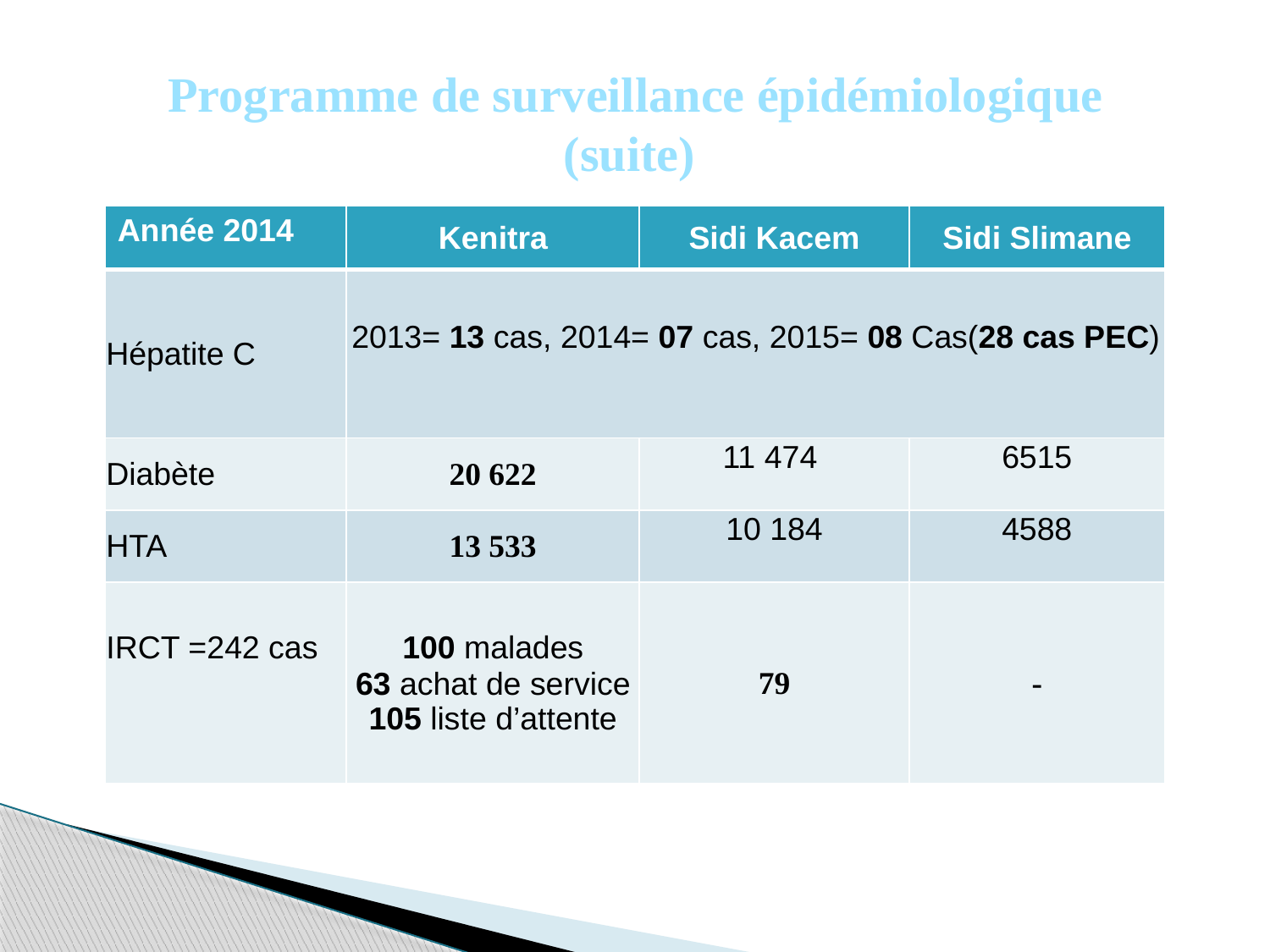

Programme de surveillance épidémiologique (suite)
| Année 2014 | Kenitra | Sidi Kacem | Sidi Slimane |
| --- | --- | --- | --- |
| Hépatite C | 2013= 13 cas, 2014= 07 cas, 2015= 08 Cas(28 cas PEC) |  |  |
| Diabète | 20 622 | 11 474 | 6515 |
| HTA | 13 533 | 10 184 | 4588 |
| IRCT =242 cas | 100 malades 63 achat de service 105 liste d’attente | 79 | - |